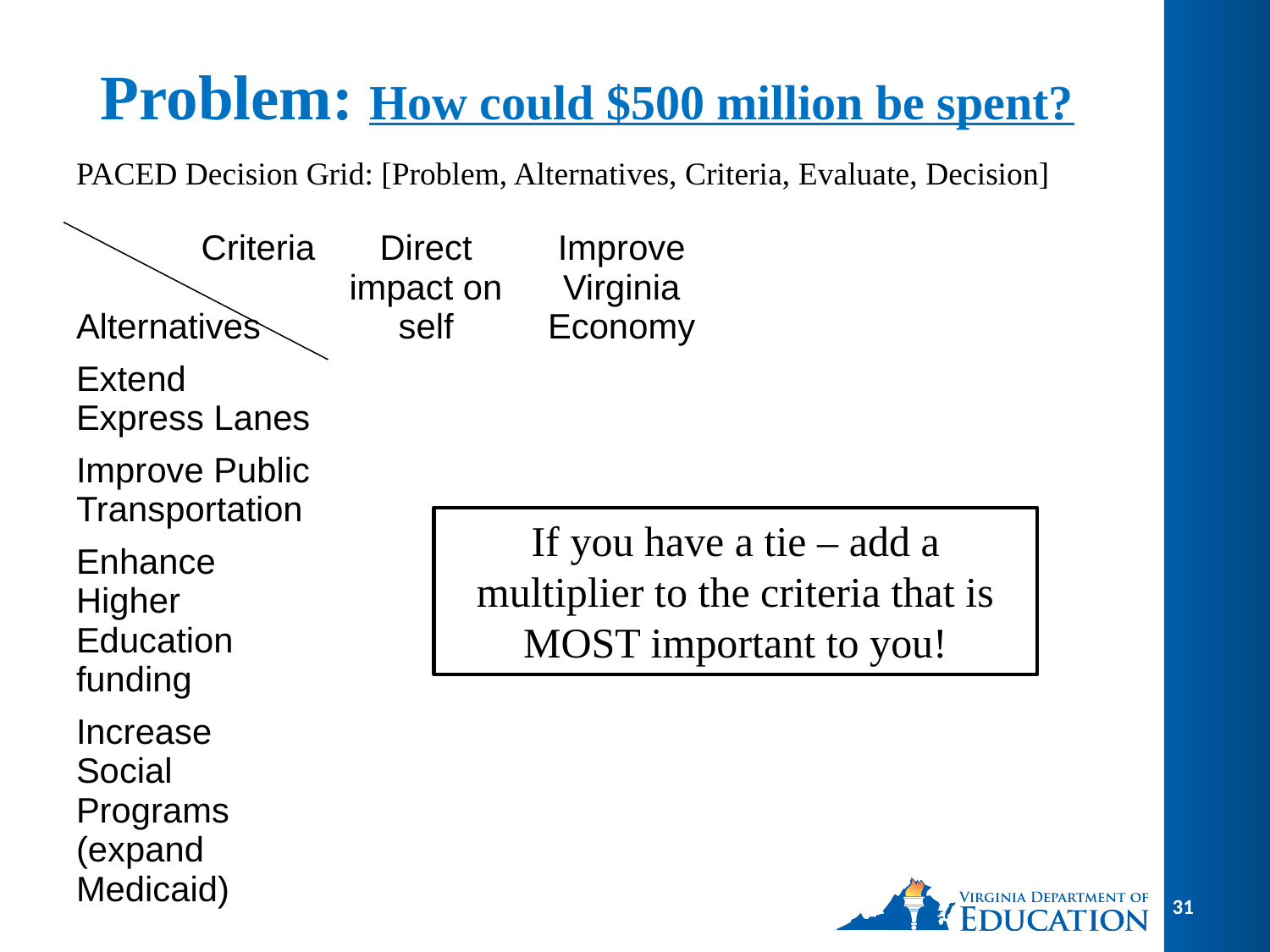

# Problem: How could $500 million be spent?
PACED Decision Grid: [Problem, Alternatives, Criteria, Evaluate, Decision]
| Criteria Alternatives | Direct impact on self | Improve Virginia Economy |  |  |
| --- | --- | --- | --- | --- |
| Extend Express Lanes |  |  |  |  |
| Improve Public Transportation |  |  |  |  |
| Enhance Higher Education funding |  |  |  |  |
| Increase Social Programs (expand Medicaid) |  |  |  |  |
If you have a tie – add a multiplier to the criteria that is MOST important to you!
31